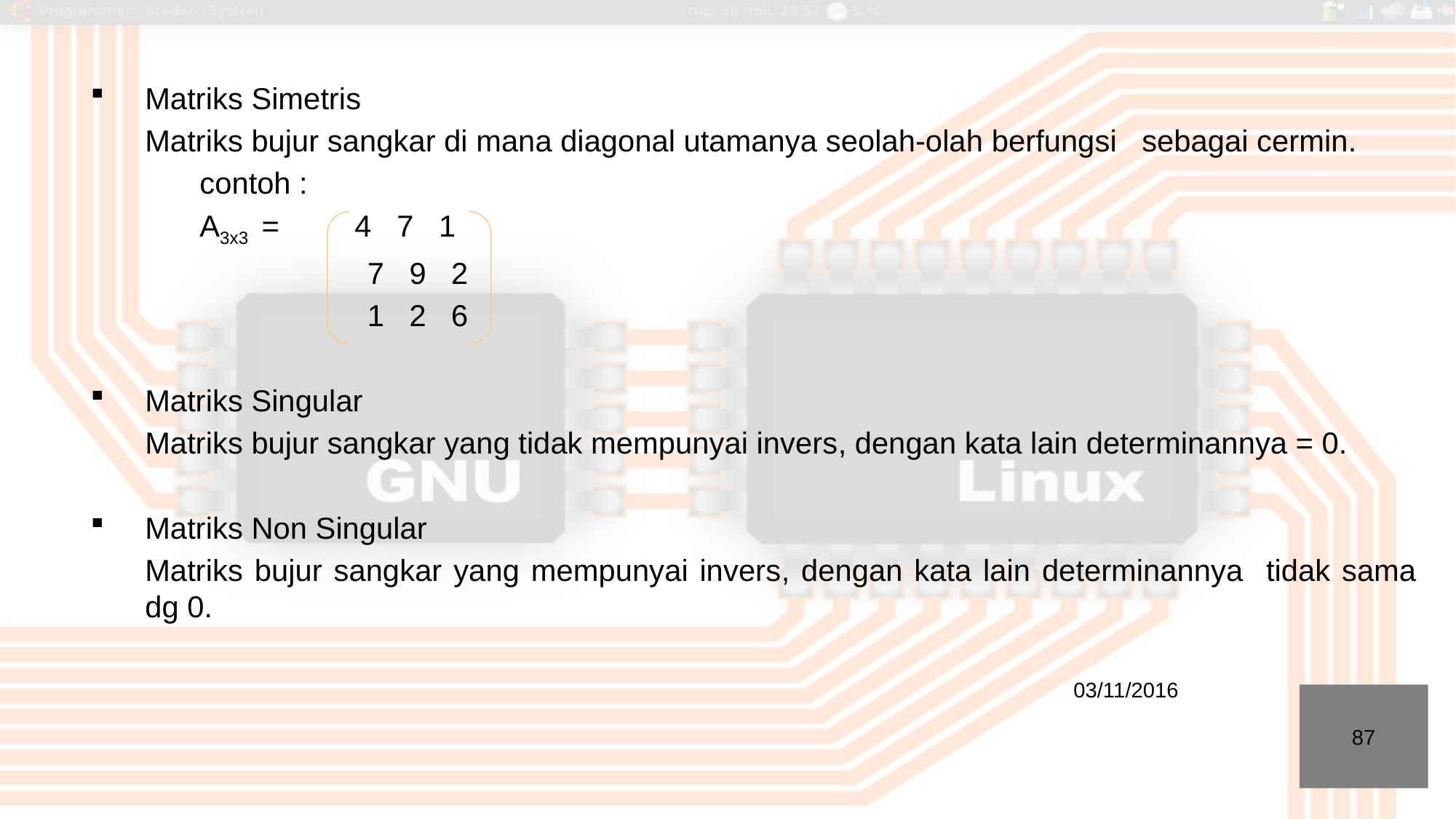

Matriks Simetris
Matriks bujur sangkar di mana diagonal utamanya seolah-olah berfungsi   sebagai cermin.
	contoh :
	A3x3  =         4   7   1
		       7   9   2
		       1   2   6

Matriks Singular
Matriks bujur sangkar yang tidak mempunyai invers, dengan kata lain determinannya = 0.

Matriks Non Singular
Matriks bujur sangkar yang mempunyai invers, dengan kata lain determinannya  tidak sama dg 0.

03/11/2016
87